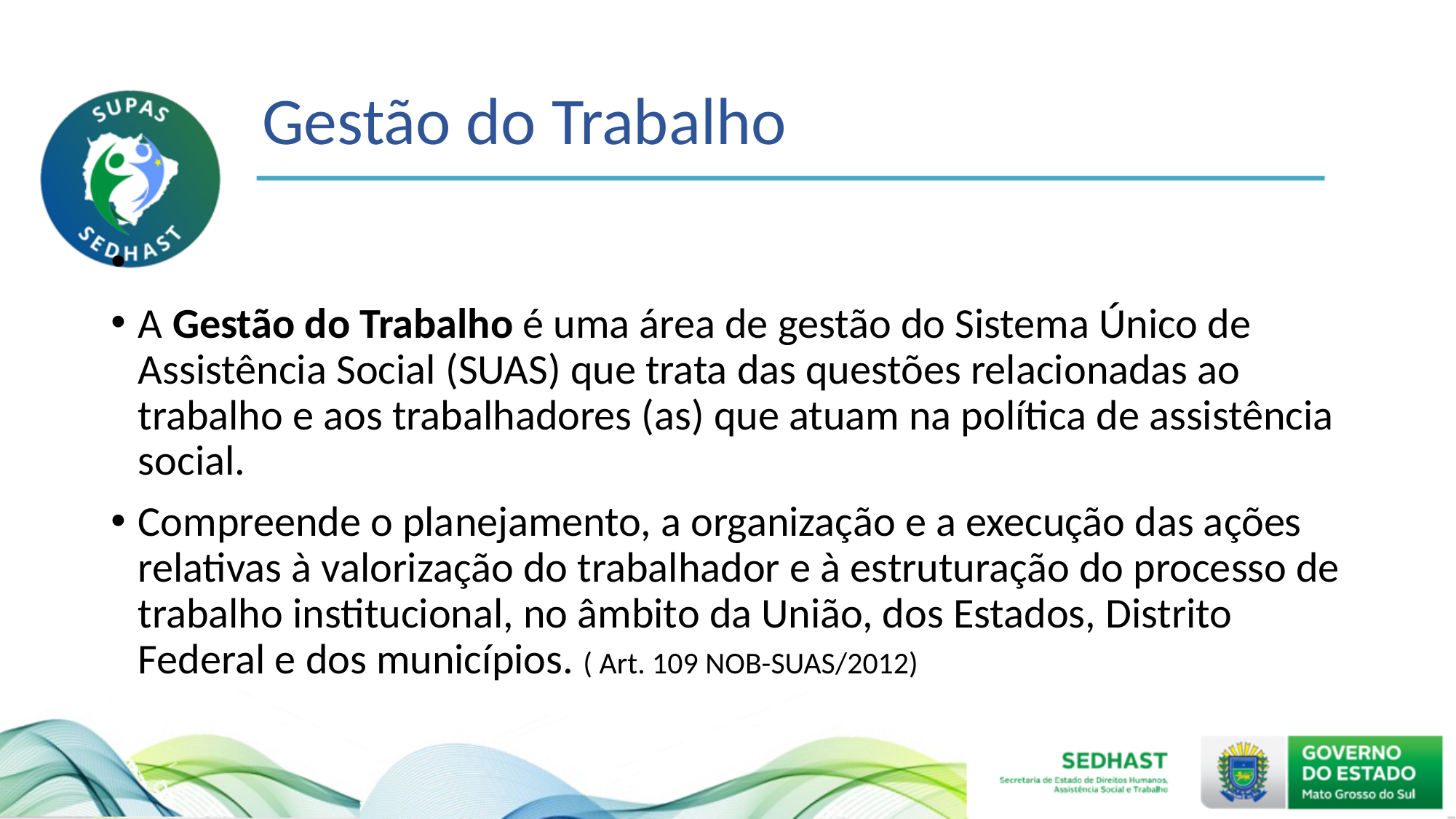

# Gestão do Trabalho

A Gestão do Trabalho é uma área de gestão do Sistema Único de Assistência Social (SUAS) que trata das questões relacionadas ao trabalho e aos trabalhadores (as) que atuam na política de assistência social.
Compreende o planejamento, a organização e a execução das ações relativas à valorização do trabalhador e à estruturação do processo de trabalho institucional, no âmbito da União, dos Estados, Distrito Federal e dos municípios. ( Art. 109 NOB-SUAS/2012)